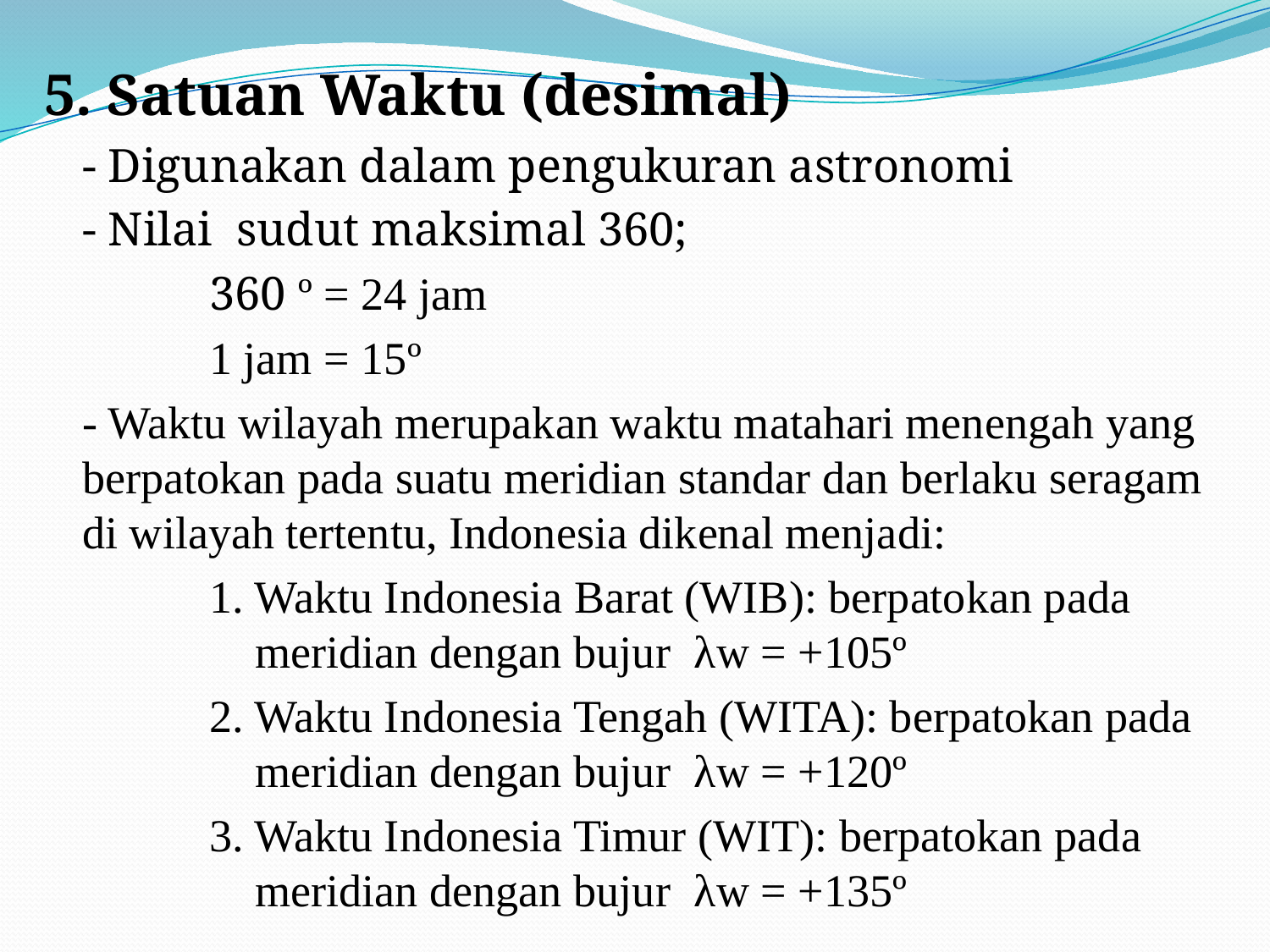

5. Satuan Waktu (desimal)
	- Digunakan dalam pengukuran astronomi
	- Nilai  sudut maksimal 360;
		360 º = 24 jam
		1 jam = 15º
	- Waktu wilayah merupakan waktu matahari menengah yang berpatokan pada suatu meridian standar dan berlaku seragam di wilayah tertentu, Indonesia dikenal menjadi:
		1. Waktu Indonesia Barat (WIB): berpatokan pada 		    meridian dengan bujur  λw = +105º
		2. Waktu Indonesia Tengah (WITA): berpatokan pada 		    meridian dengan bujur  λw = +120º
		3. Waktu Indonesia Timur (WIT): berpatokan pada 		    meridian dengan bujur  λw = +135º